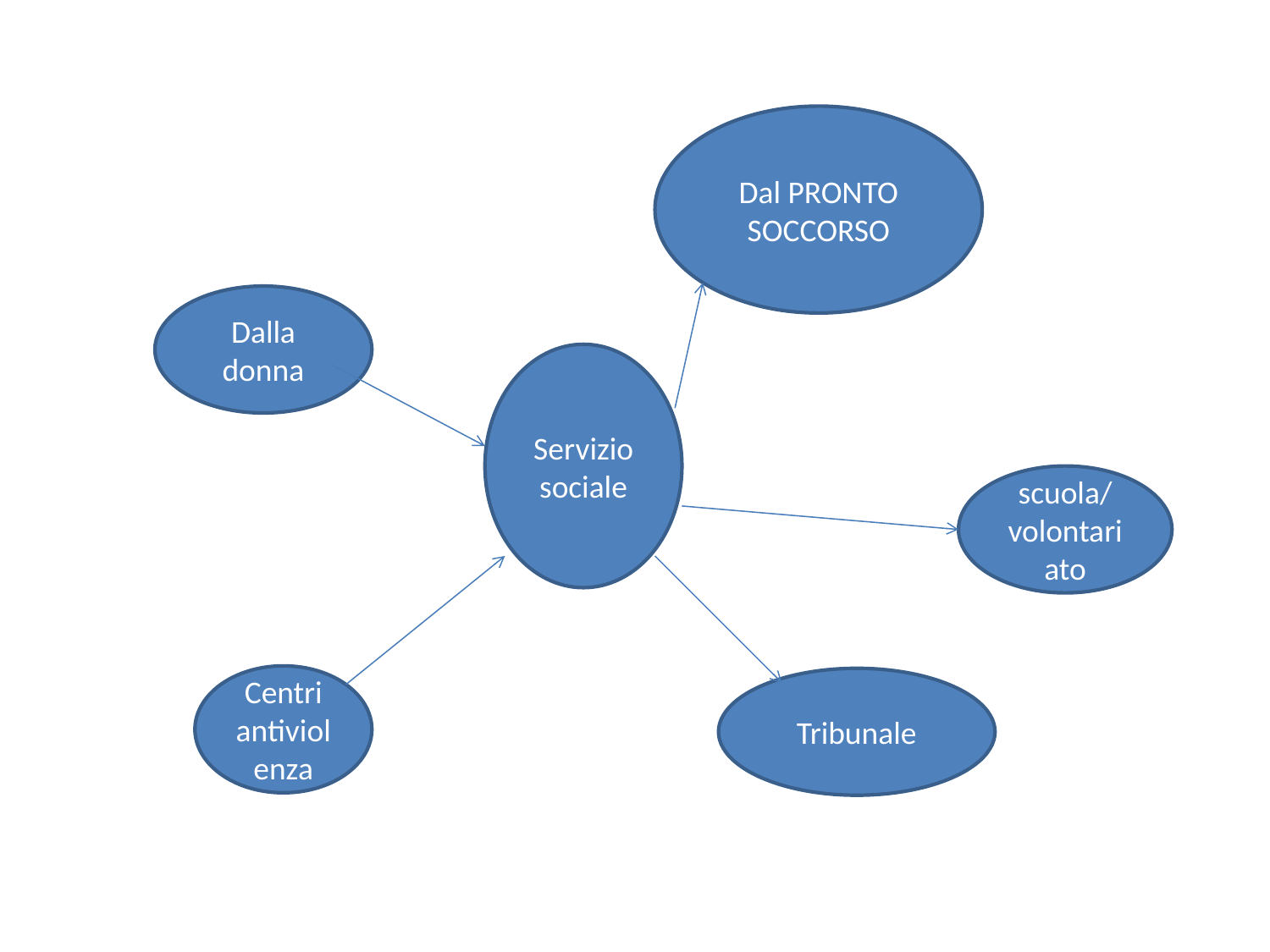

#
Dal PRONTO SOCCORSO
Dalla donna
Servizio sociale
scuola/volontariato
Centri antiviolenza
Tribunale